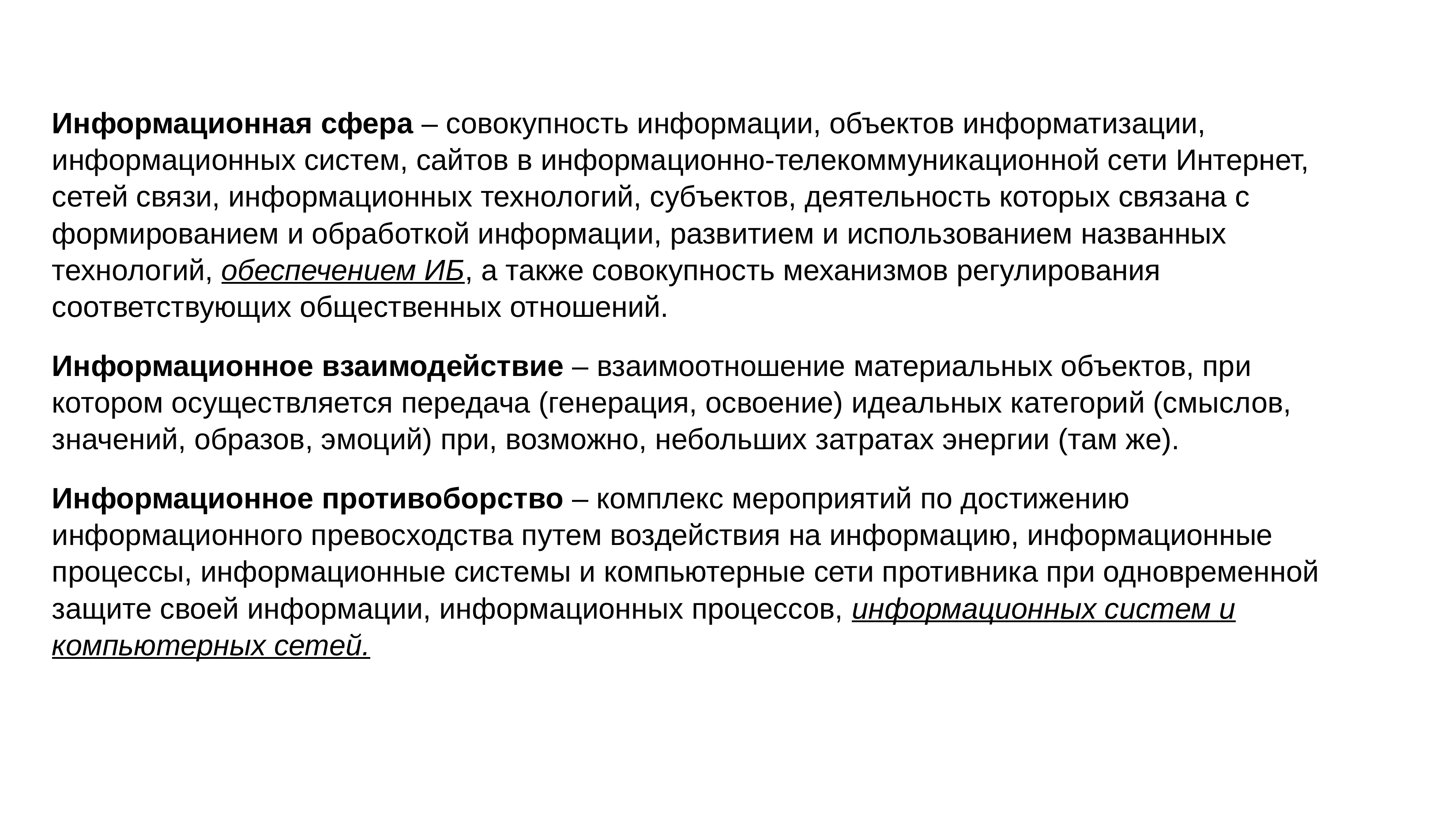

Информационная сфера – совокупность информации, объектов информатизации, информационных систем, сайтов в информационно-телекоммуникационной сети Интернет, сетей связи, информационных технологий, субъектов, деятельность которых связана с формированием и обработкой информации, развитием и использованием названных технологий, обеспечением ИБ, а также совокупность механизмов регулирования соответствующих общественных отношений.
Информационное взаимодействие – взаимоотношение материальных объектов, при котором осуществляется передача (генерация, освоение) идеальных категорий (смыслов, значений, образов, эмоций) при, возможно, небольших затратах энергии (там же).
Информационное противоборство – комплекс мероприятий по достижению информационного превосходства путем воздействия на информацию, информационные процессы, информационные системы и компьютерные сети противника при одновременной защите своей информации, информационных процессов, информационных систем и компьютерных сетей.